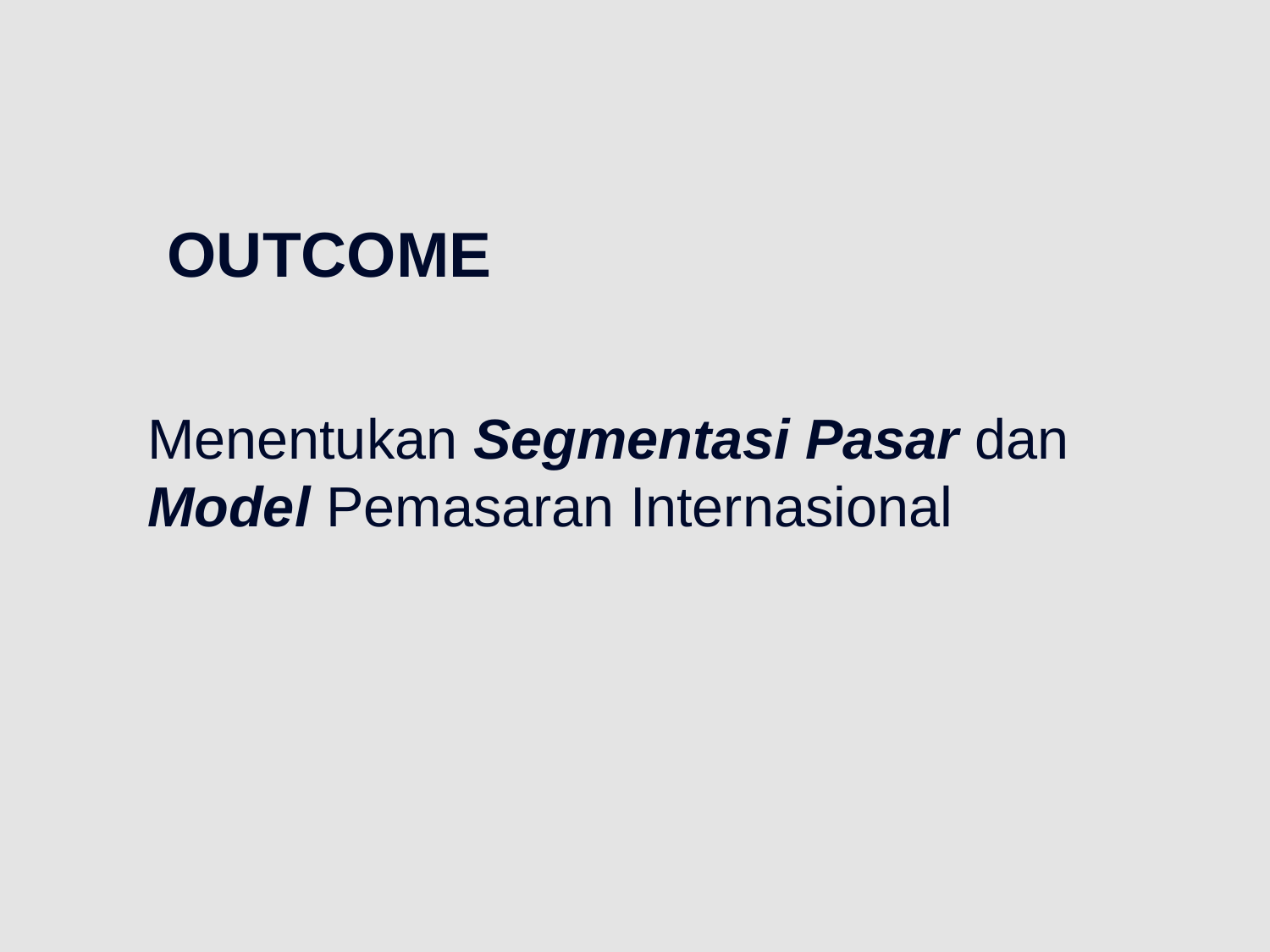

# OUTCOME
Menentukan Segmentasi Pasar dan Model Pemasaran Internasional